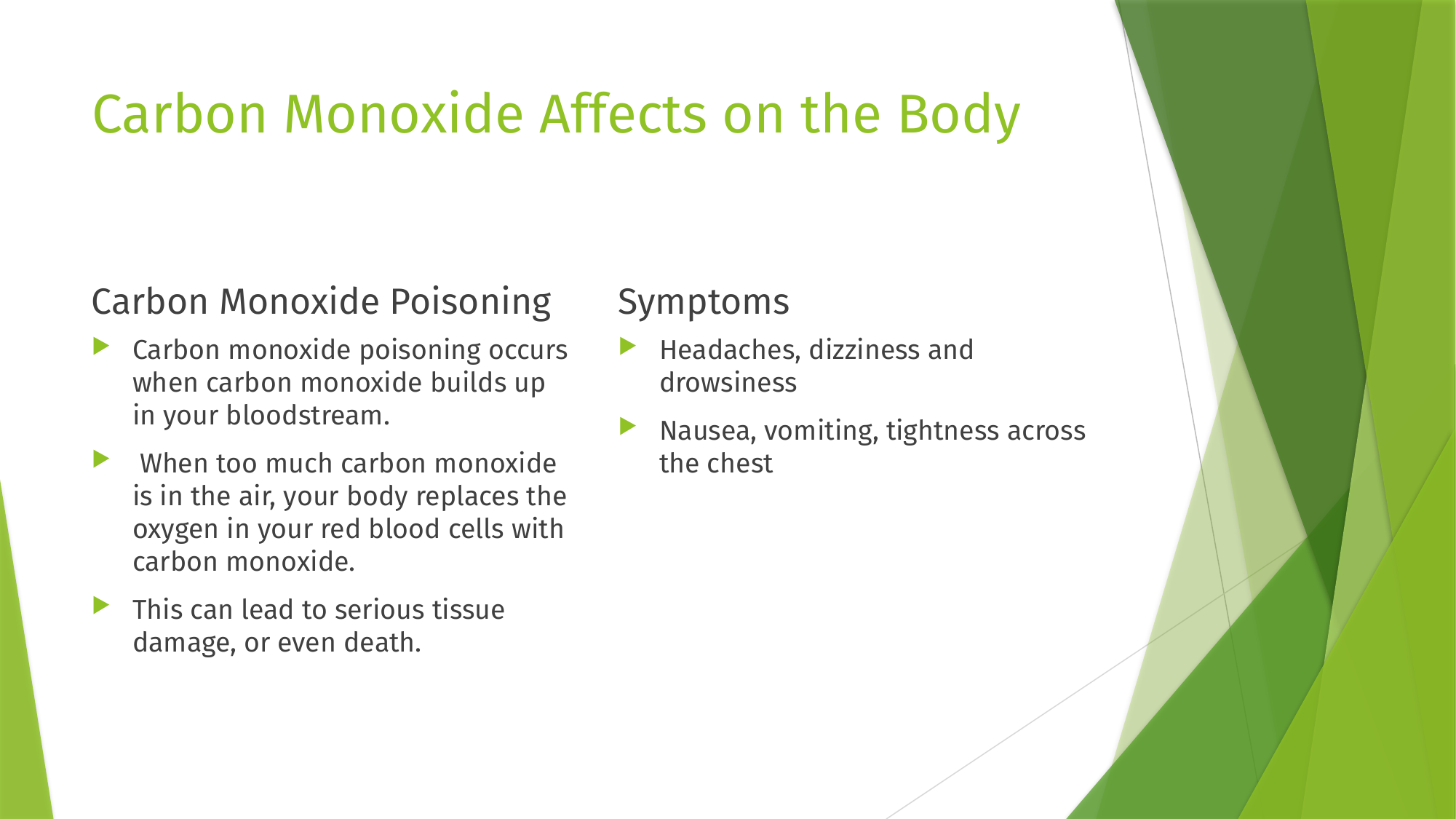

# Carbon Monoxide Affects on the Body
Carbon Monoxide Poisoning
Symptoms
Carbon monoxide poisoning occurs when carbon monoxide builds up in your bloodstream.
 When too much carbon monoxide is in the air, your body replaces the oxygen in your red blood cells with carbon monoxide.
This can lead to serious tissue damage, or even death.

Headaches, dizziness and drowsiness
Nausea, vomiting, tightness across the chest